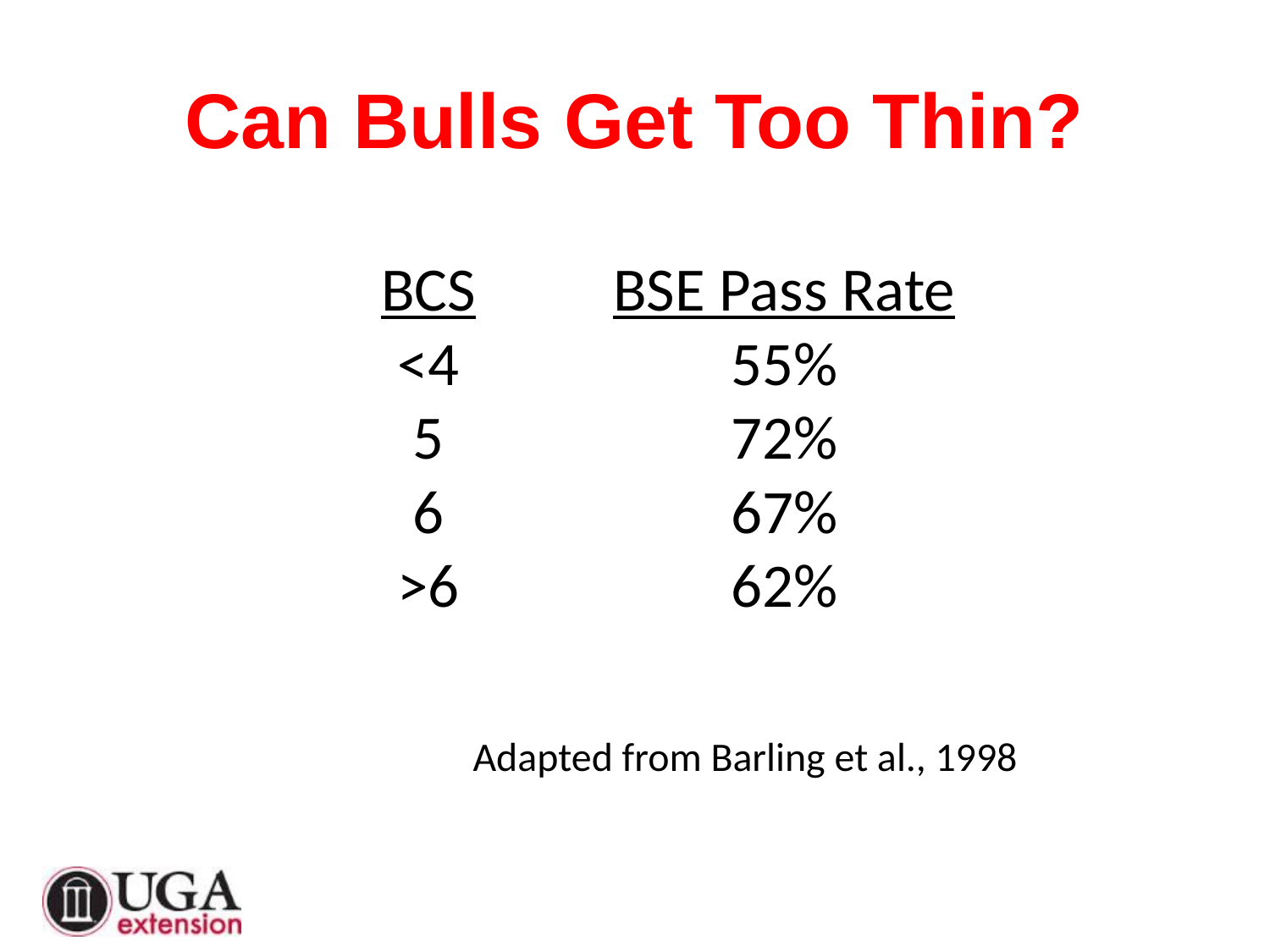

# Can Bulls Get Too Thin?
	BCS	BSE Pass Rate
	<4	55%
	5	72%
	6	67%
	>6	62%
Adapted from Barling et al., 1998